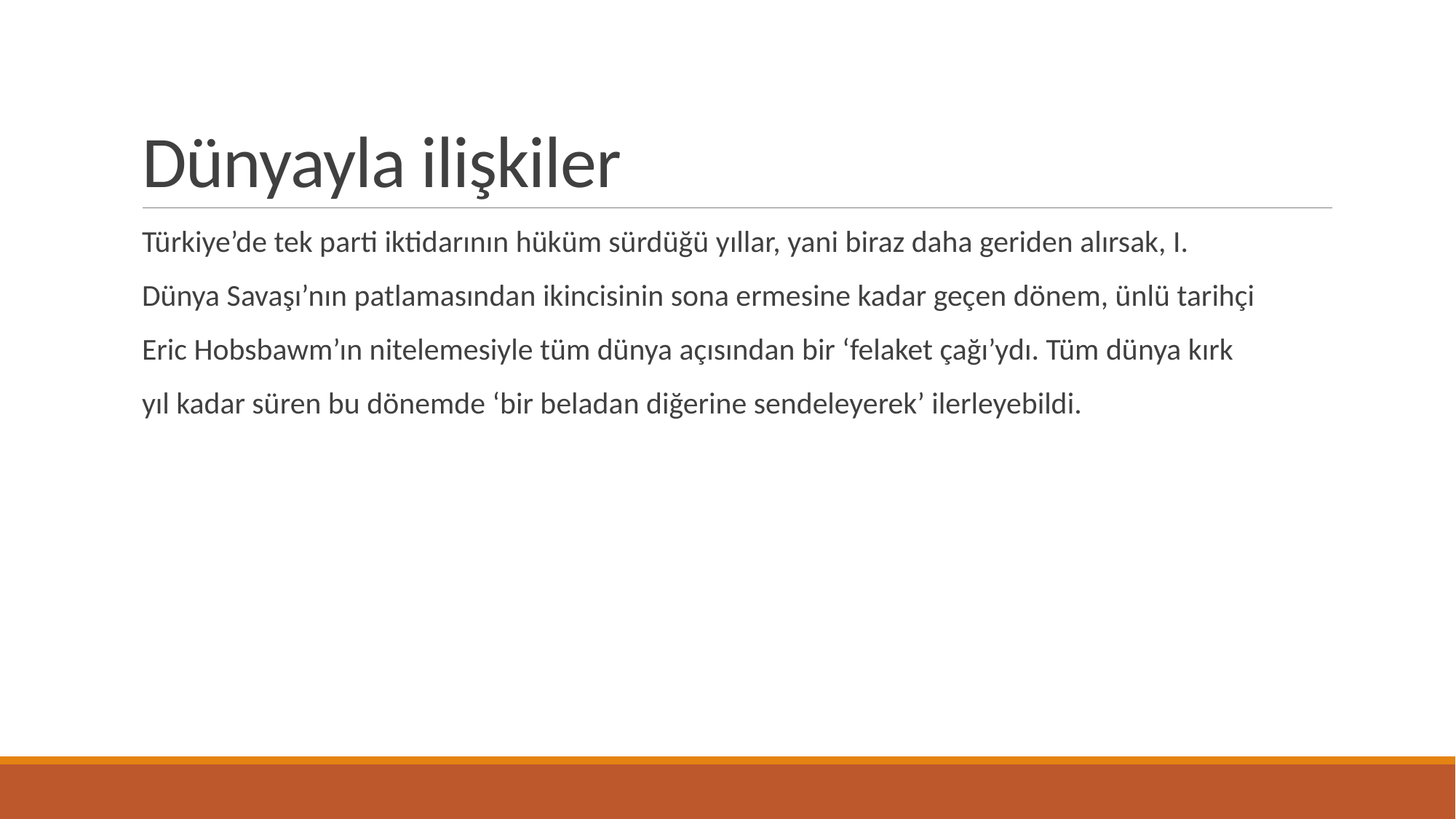

# Dünyayla ilişkiler
Türkiye’de tek parti iktidarının hüküm sürdüğü yıllar, yani biraz daha geriden alırsak, I.
Dünya Savaşı’nın patlamasından ikincisinin sona ermesine kadar geçen dönem, ünlü tarihçi
Eric Hobsbawm’ın nitelemesiyle tüm dünya açısından bir ‘felaket çağı’ydı. Tüm dünya kırk
yıl kadar süren bu dönemde ‘bir beladan diğerine sendeleyerek’ ilerleyebildi.